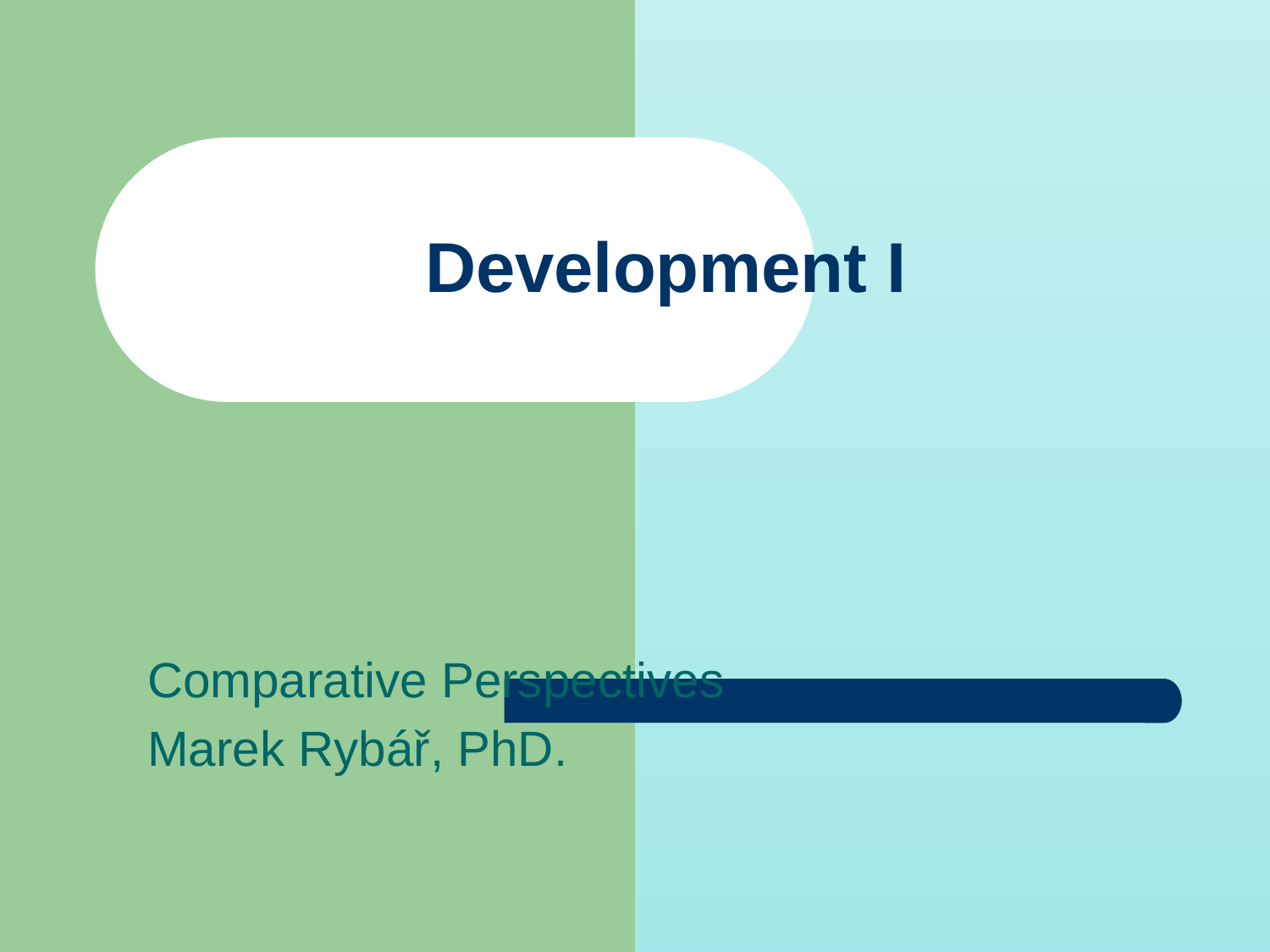

# Development I
Comparative Perspectives
Marek Rybář, PhD.